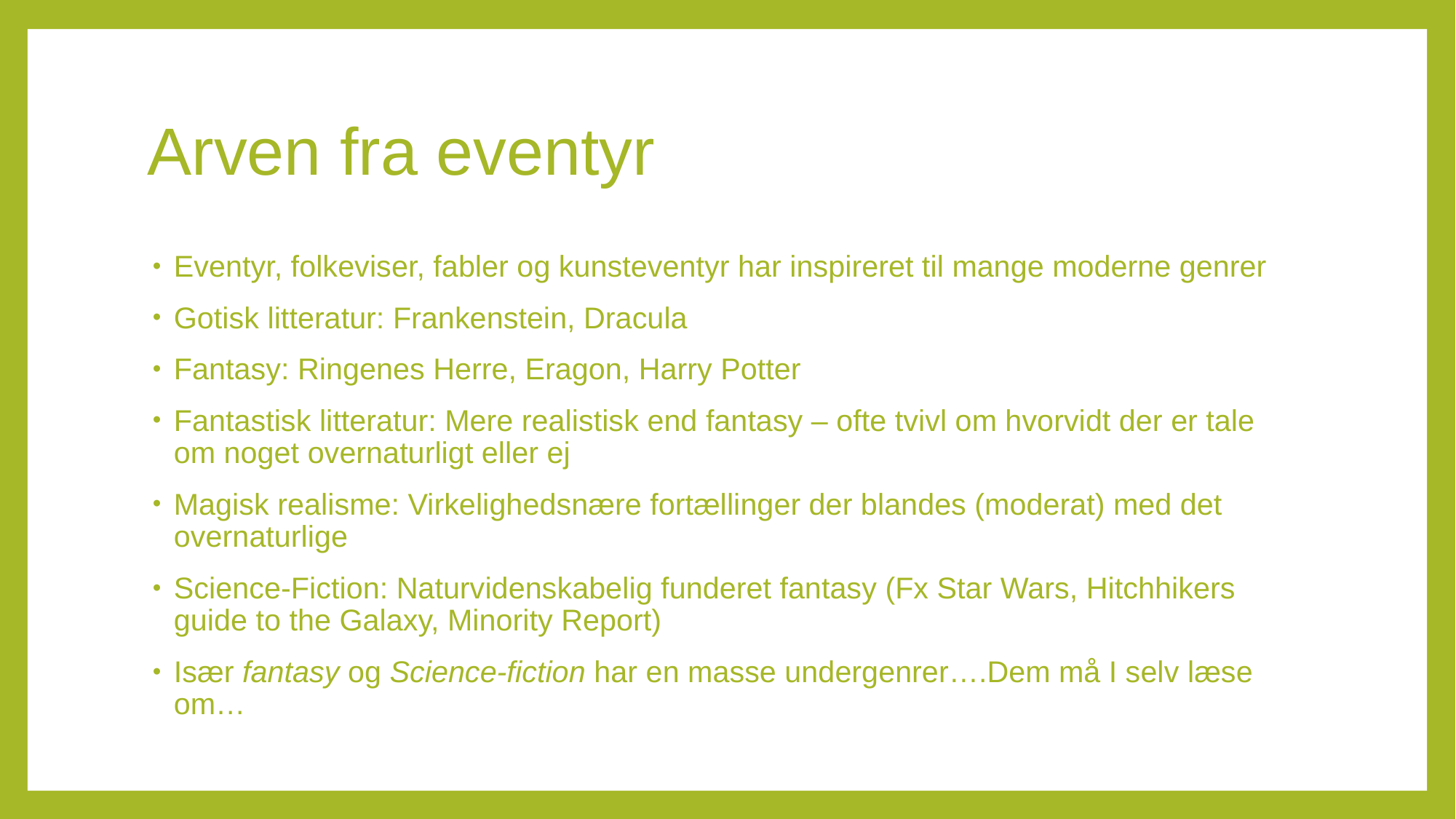

# Arven fra eventyr
Eventyr, folkeviser, fabler og kunsteventyr har inspireret til mange moderne genrer
Gotisk litteratur: Frankenstein, Dracula
Fantasy: Ringenes Herre, Eragon, Harry Potter
Fantastisk litteratur: Mere realistisk end fantasy – ofte tvivl om hvorvidt der er tale om noget overnaturligt eller ej
Magisk realisme: Virkelighedsnære fortællinger der blandes (moderat) med det overnaturlige
Science-Fiction: Naturvidenskabelig funderet fantasy (Fx Star Wars, Hitchhikers guide to the Galaxy, Minority Report)
Især fantasy og Science-fiction har en masse undergenrer….Dem må I selv læse om…